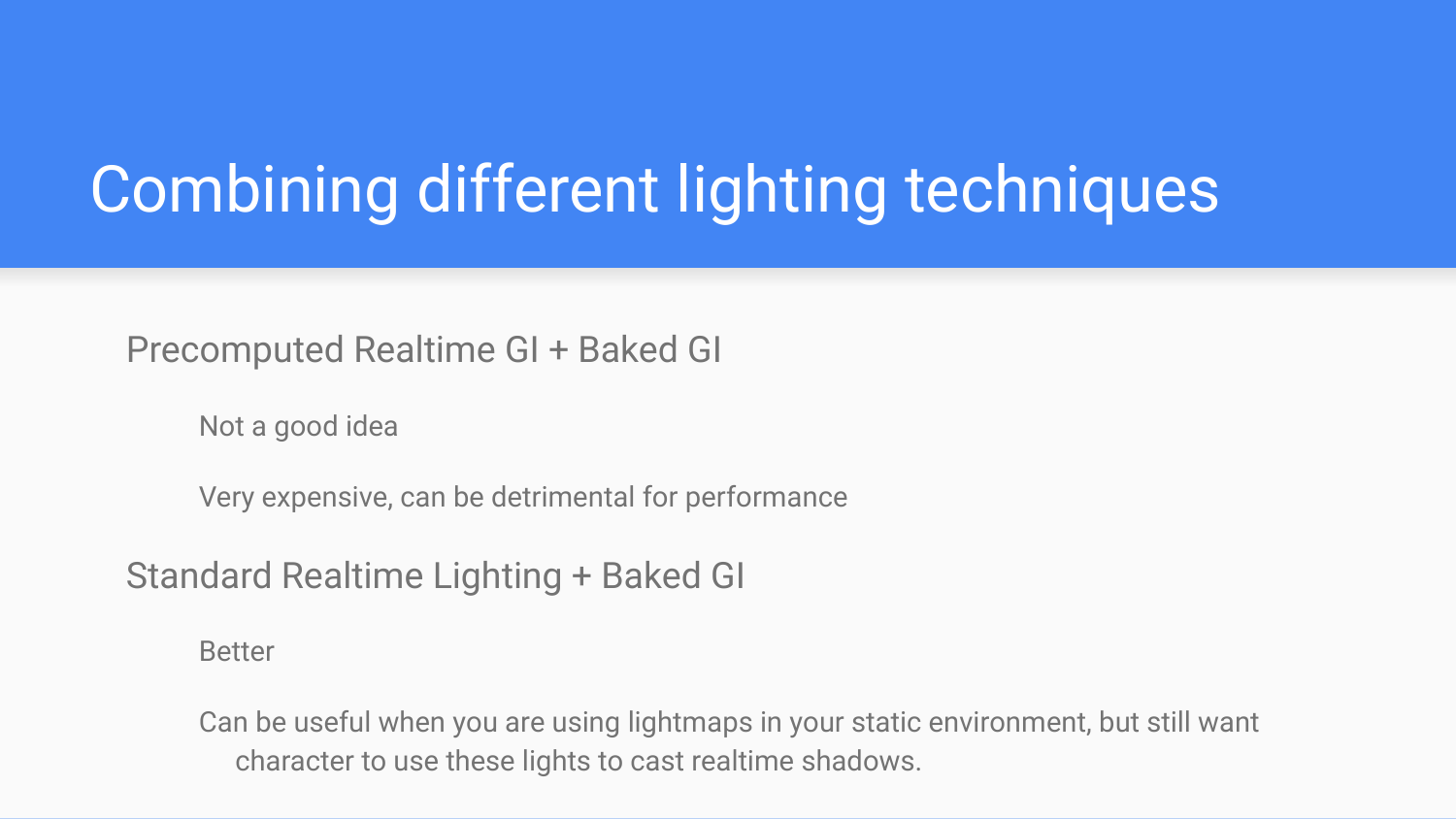

# Combining different lighting techniques
Precomputed Realtime GI + Baked GI
Not a good idea
Very expensive, can be detrimental for performance
Standard Realtime Lighting + Baked GI
Better
Can be useful when you are using lightmaps in your static environment, but still want character to use these lights to cast realtime shadows.